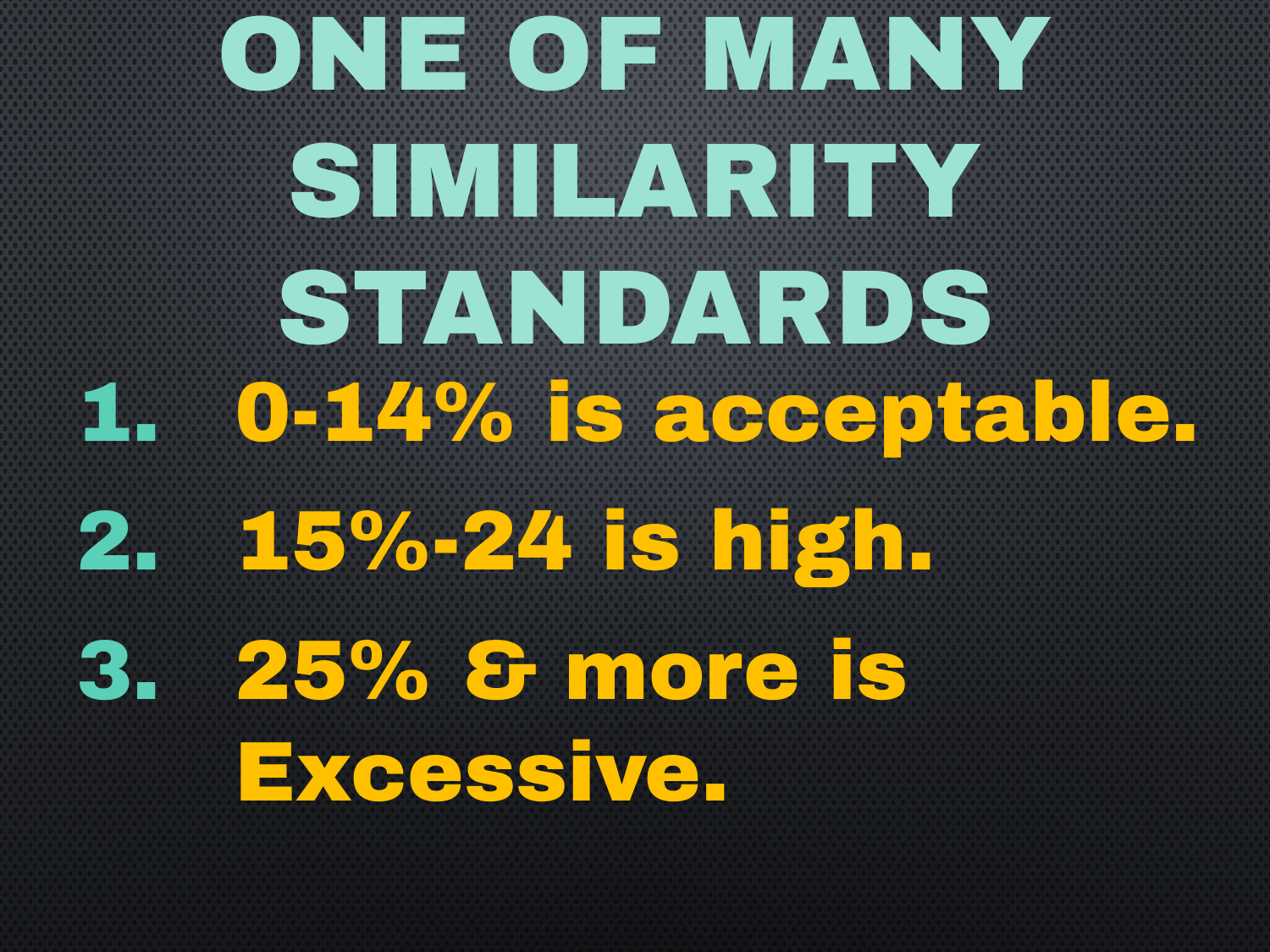

# One of Many Similarity Standards
0-14% is acceptable.
15%-24 is high.
25% & more is Excessive.